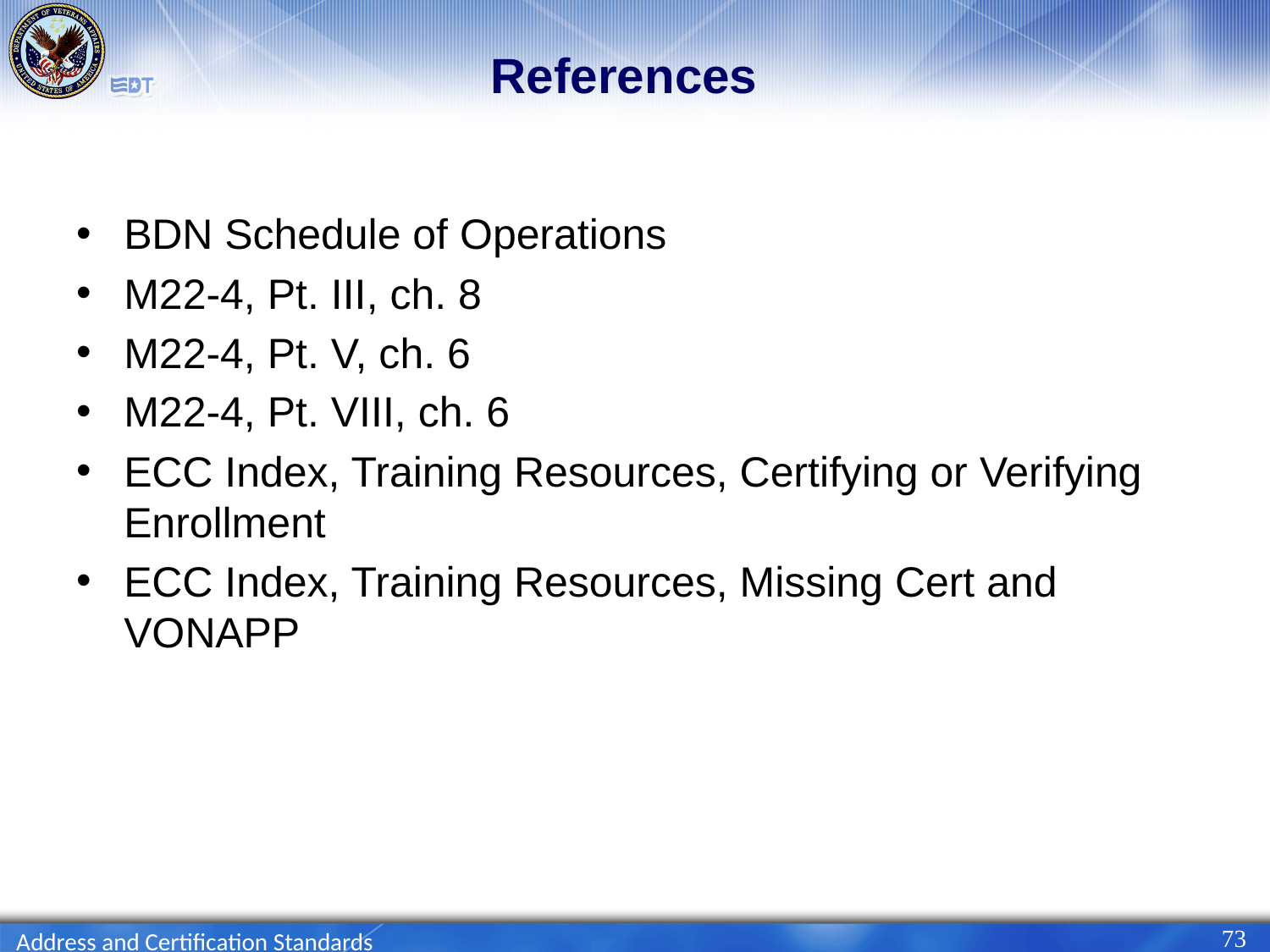

# References
BDN Schedule of Operations
M22-4, Pt. III, ch. 8
M22-4, Pt. V, ch. 6
M22-4, Pt. VIII, ch. 6
ECC Index, Training Resources, Certifying or Verifying Enrollment
ECC Index, Training Resources, Missing Cert and VONAPP
73
Address and Certification Standards